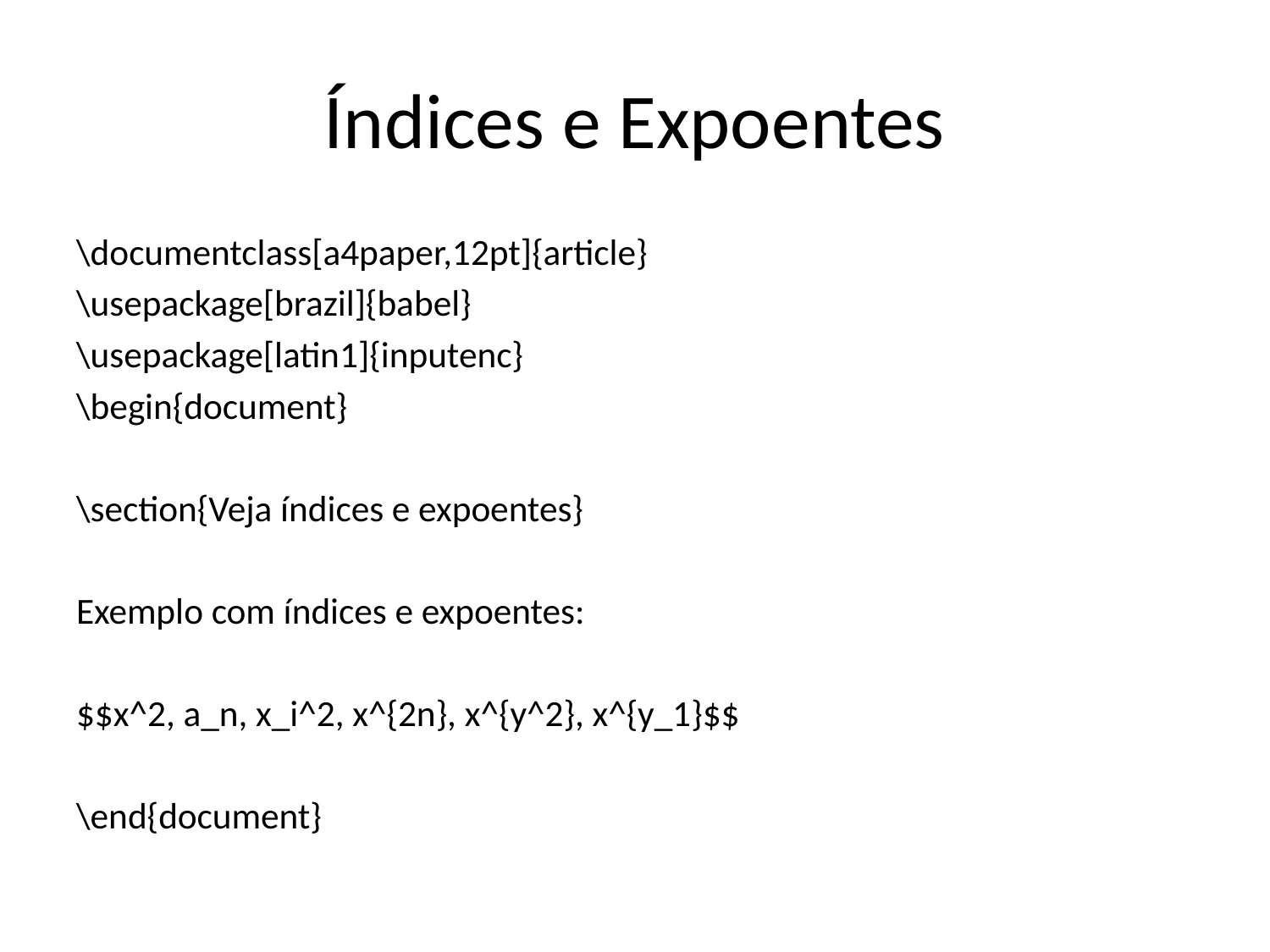

# Índices e Expoentes
\documentclass[a4paper,12pt]{article}
\usepackage[brazil]{babel}
\usepackage[latin1]{inputenc}
\begin{document}

\section{Veja índices e expoentes}

Exemplo com índices e expoentes:

$$x^2, a_n, x_i^2, x^{2n}, x^{y^2}, x^{y_1}$$

\end{document}